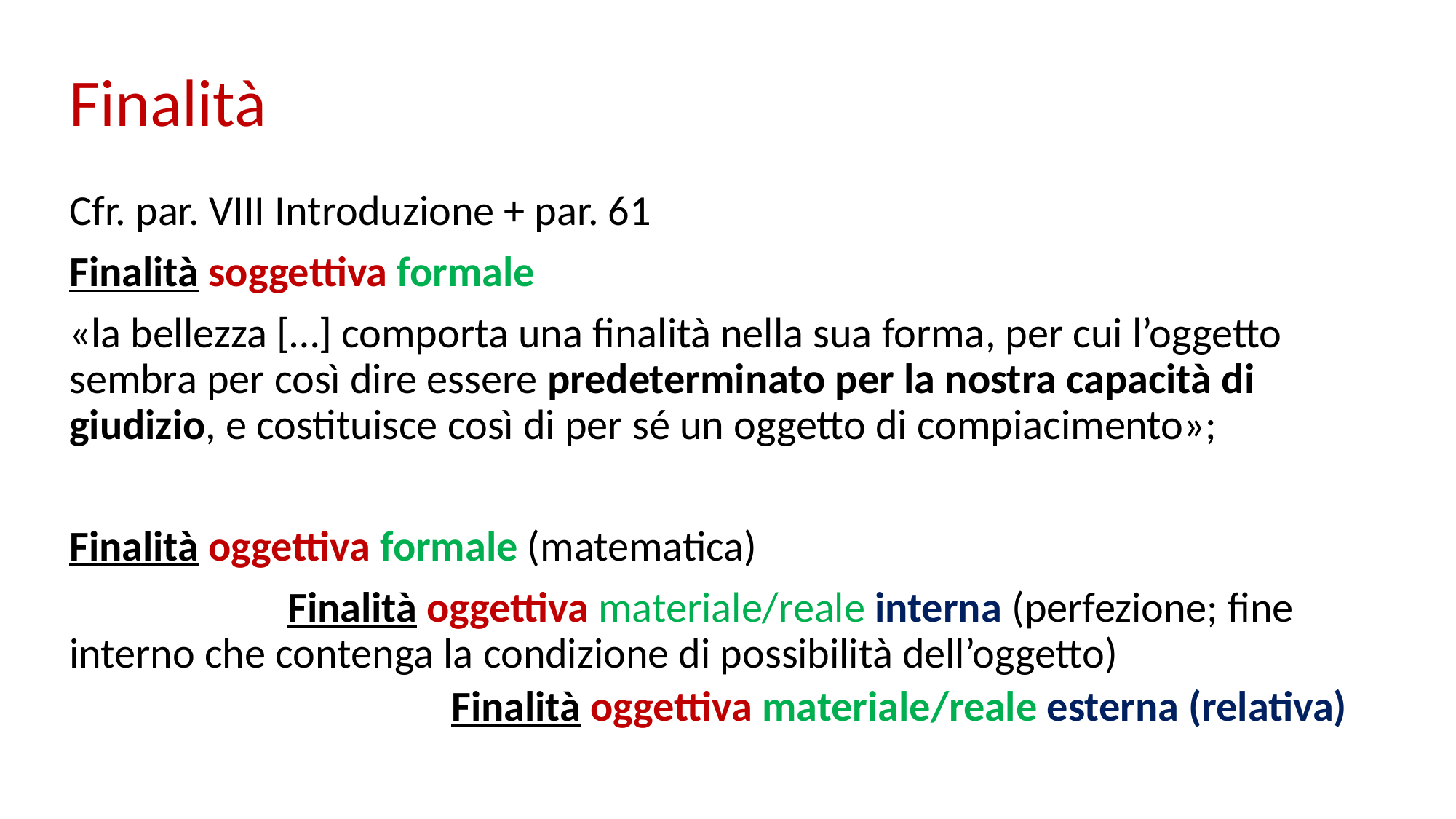

# Finalità
Cfr. par. VIII Introduzione + par. 61
Finalità soggettiva formale
«la bellezza […] comporta una finalità nella sua forma, per cui l’oggetto sembra per così dire essere predeterminato per la nostra capacità di giudizio, e costituisce così di per sé un oggetto di compiacimento»;

Finalità oggettiva formale (matematica)
		Finalità oggettiva materiale/reale interna (perfezione; fine interno che contenga la condizione di possibilità dell’oggetto)
			Finalità oggettiva materiale/reale esterna (relativa)